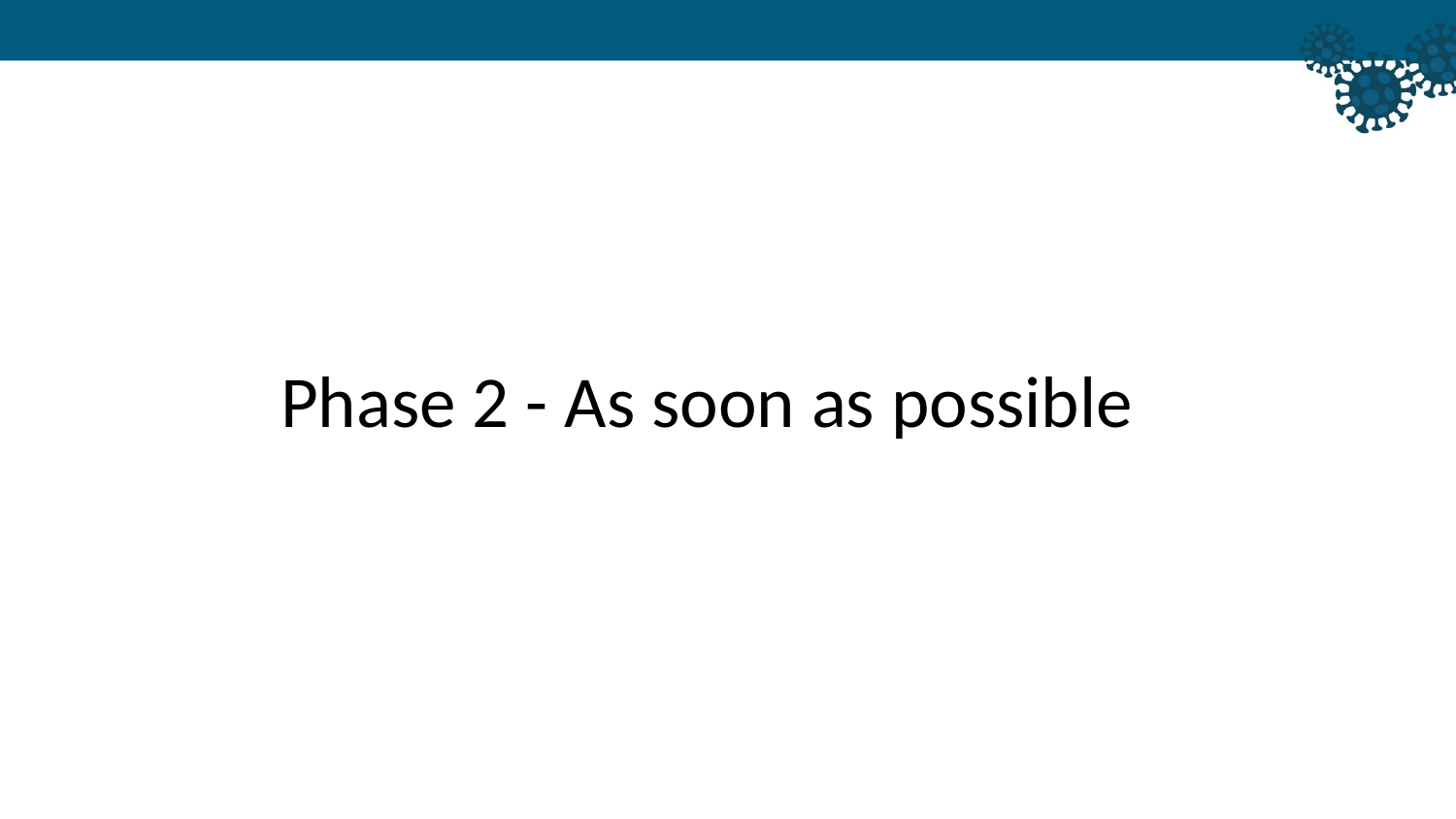

Phase 2 - As soon as possible